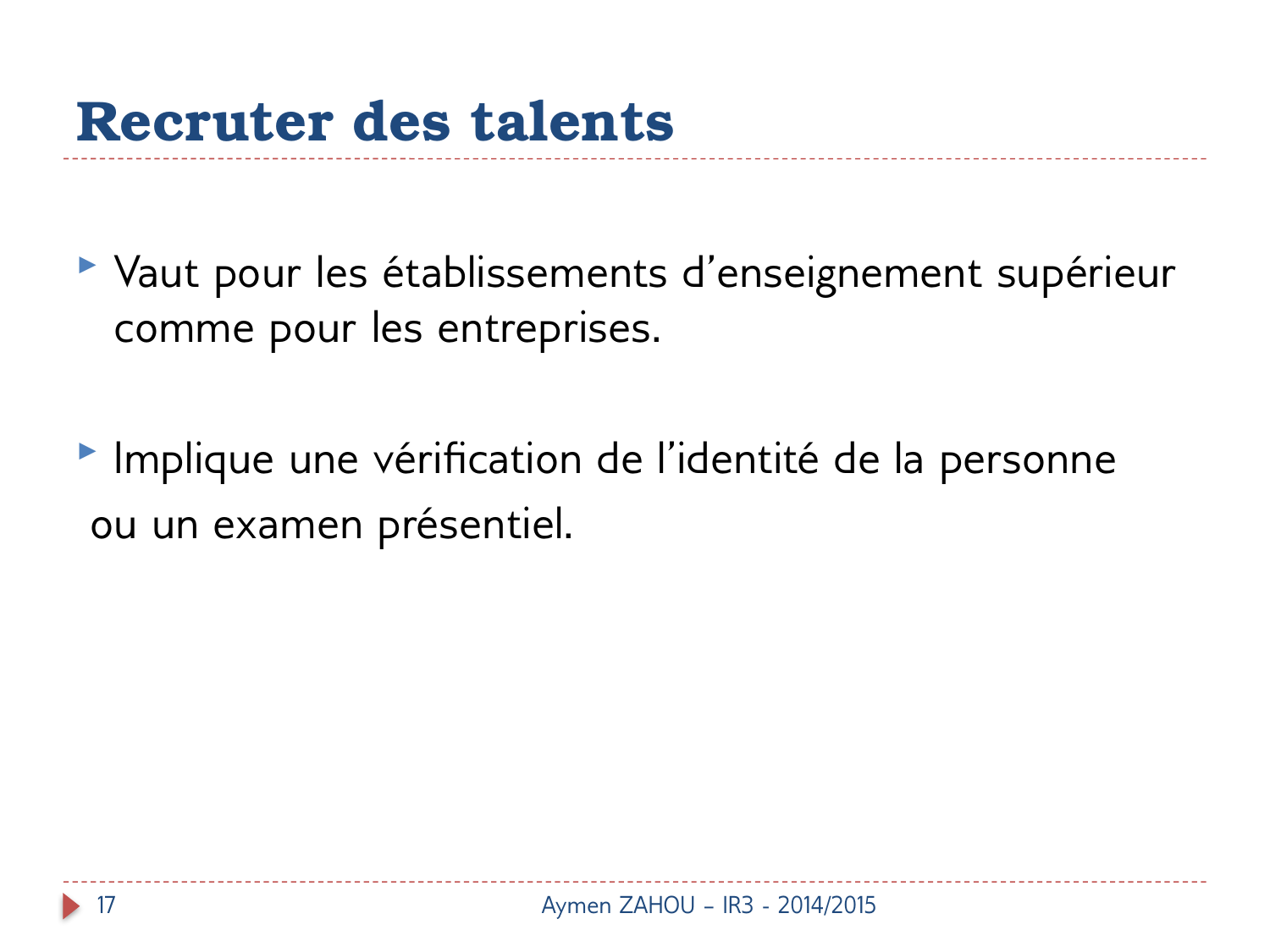

# Recruter des talents

Vaut pour les établissements d’enseignement supérieur comme pour les entreprises.

Implique une vérification de l’identité de la personne
 ou un examen présentiel.

17
Aymen ZAHOU – IR3 - 2014/2015